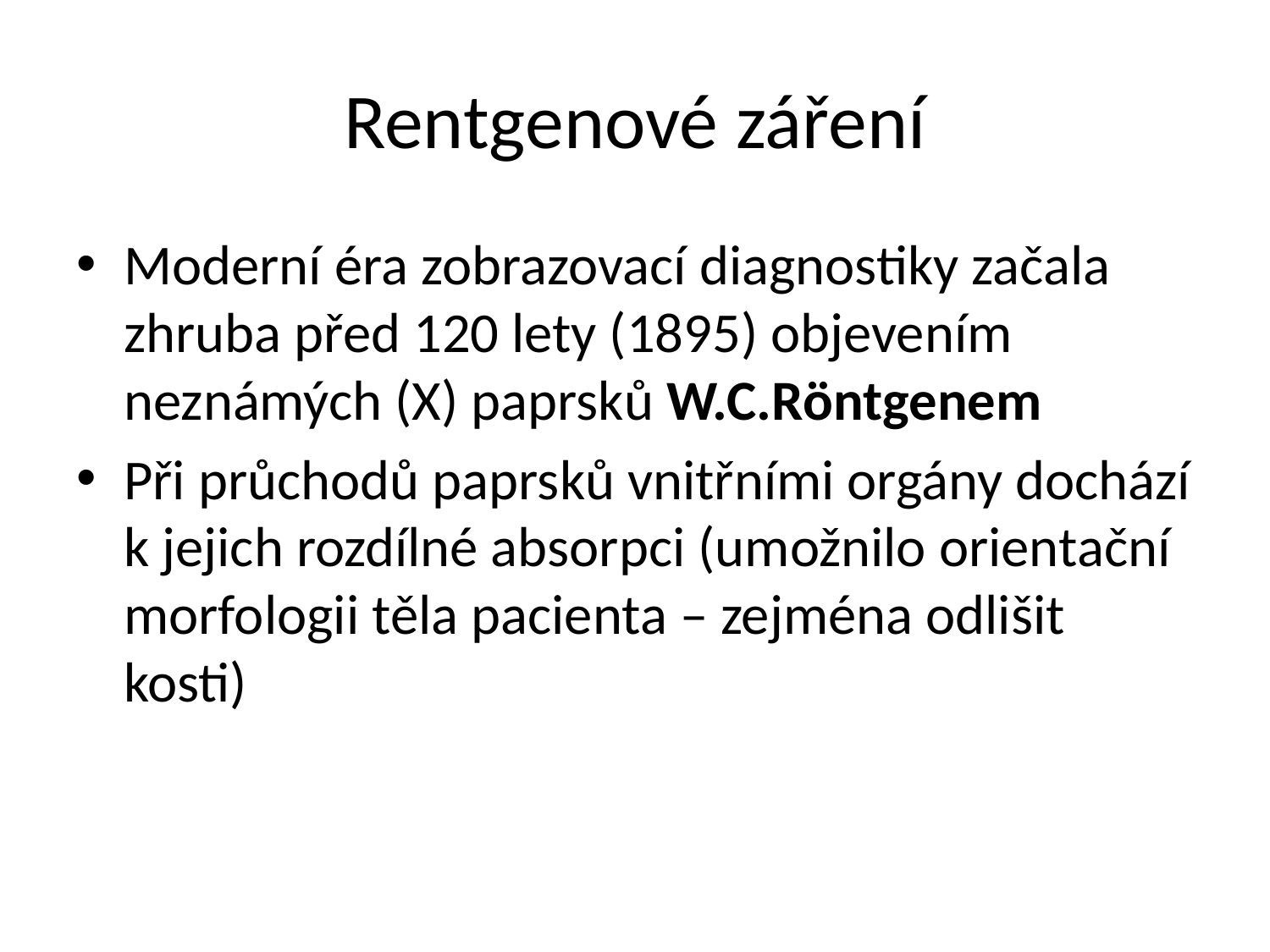

# Rentgenové záření
Moderní éra zobrazovací diagnostiky začala zhruba před 120 lety (1895) objevením neznámých (X) paprsků W.C.Röntgenem
Při průchodů paprsků vnitřními orgány dochází k jejich rozdílné absorpci (umožnilo orientační morfologii těla pacienta – zejména odlišit kosti)